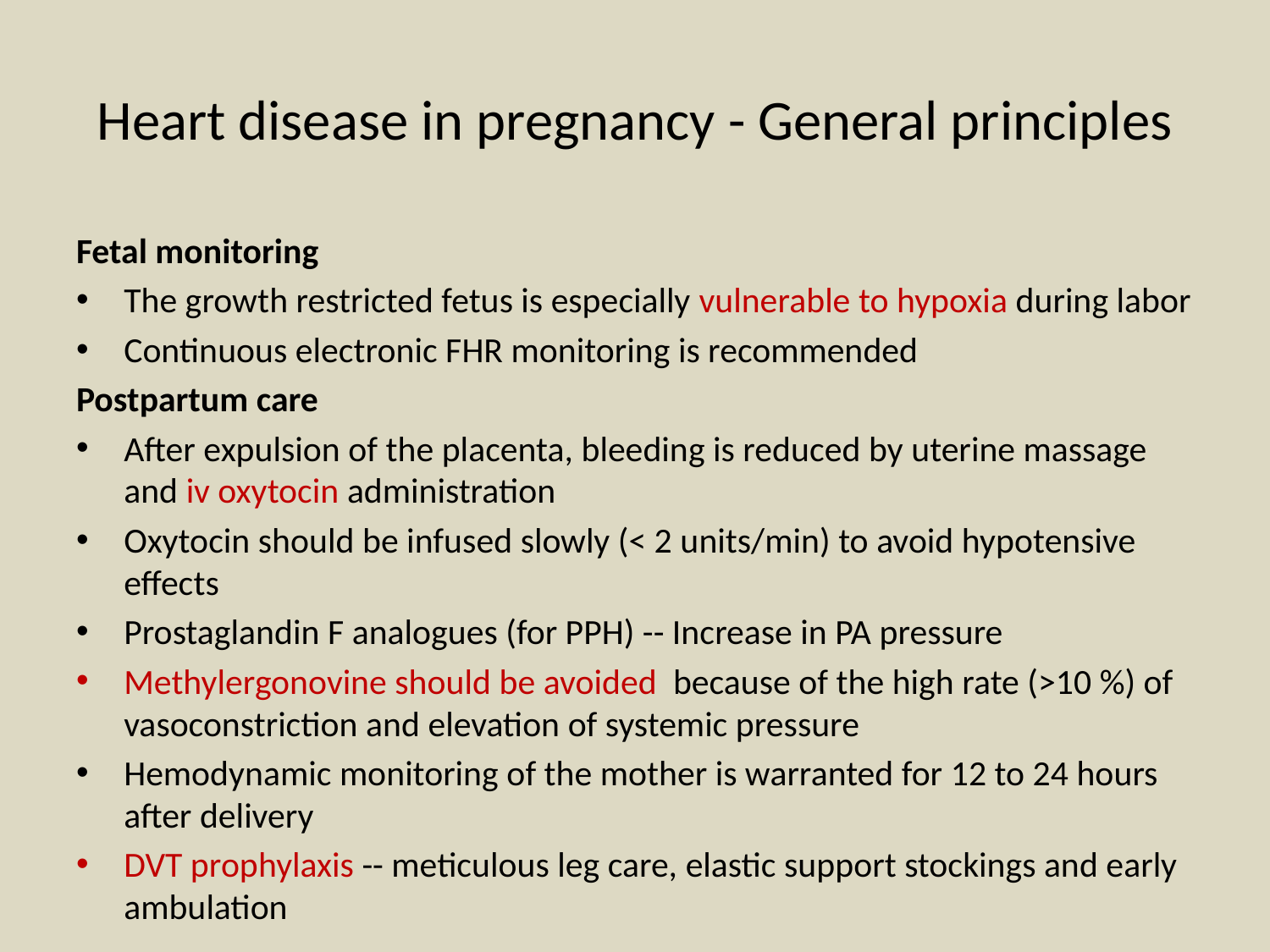

# Heart disease in pregnancy - General principles
Fetal monitoring
The growth restricted fetus is especially vulnerable to hypoxia during labor
Continuous electronic FHR monitoring is recommended
Postpartum care
After expulsion of the placenta, bleeding is reduced by uterine massage and iv oxytocin administration
Oxytocin should be infused slowly (< 2 units/min) to avoid hypotensive effects
Prostaglandin F analogues (for PPH) -- Increase in PA pressure
Methylergonovine should be avoided  because of the high rate (>10 %) of vasoconstriction and elevation of systemic pressure
Hemodynamic monitoring of the mother is warranted for 12 to 24 hours after delivery
DVT prophylaxis -- meticulous leg care, elastic support stockings and early ambulation